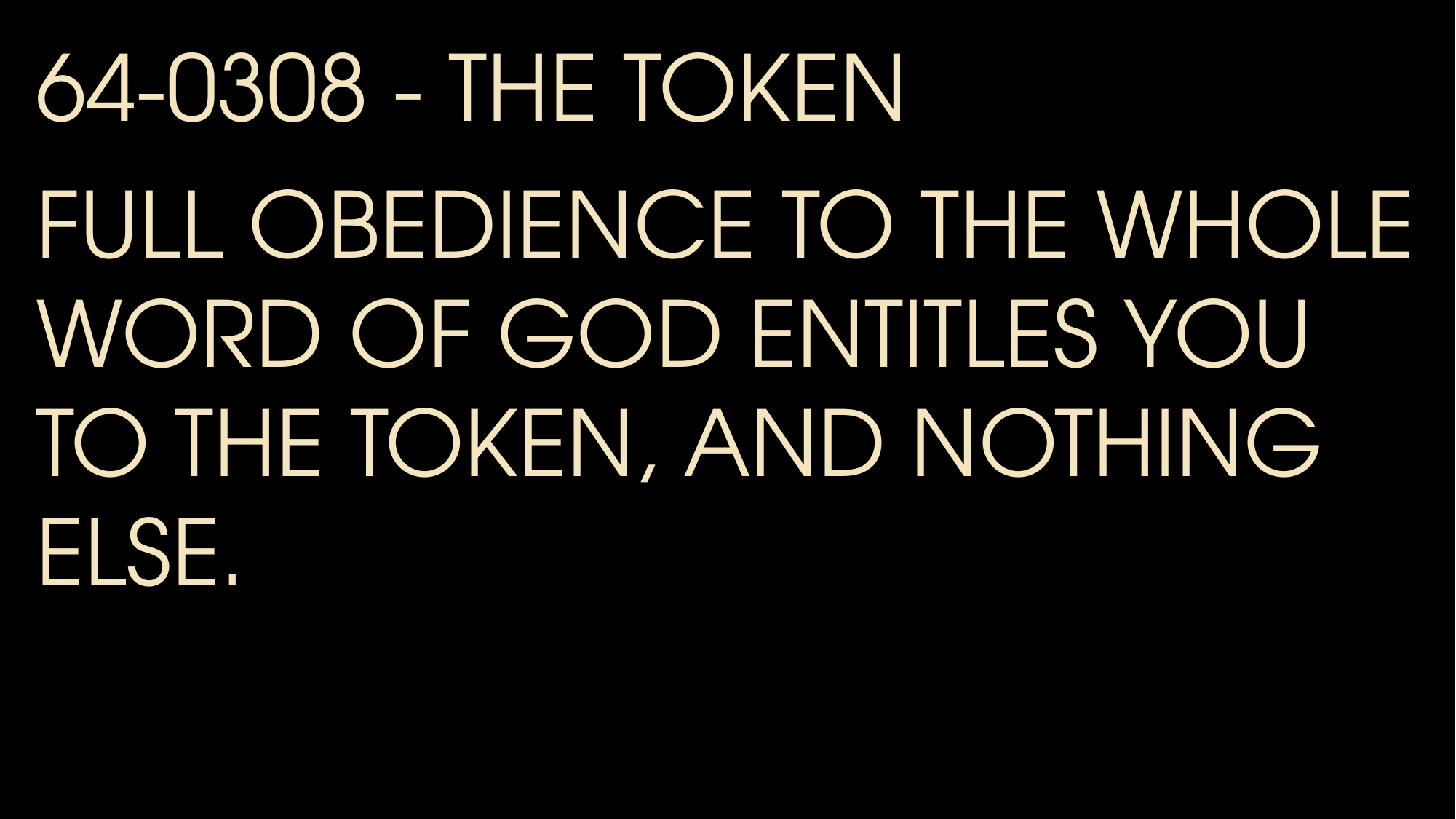

64-0308 - The Token
Full obedience to the whole Word of God entitles you to the Token, and nothing else.